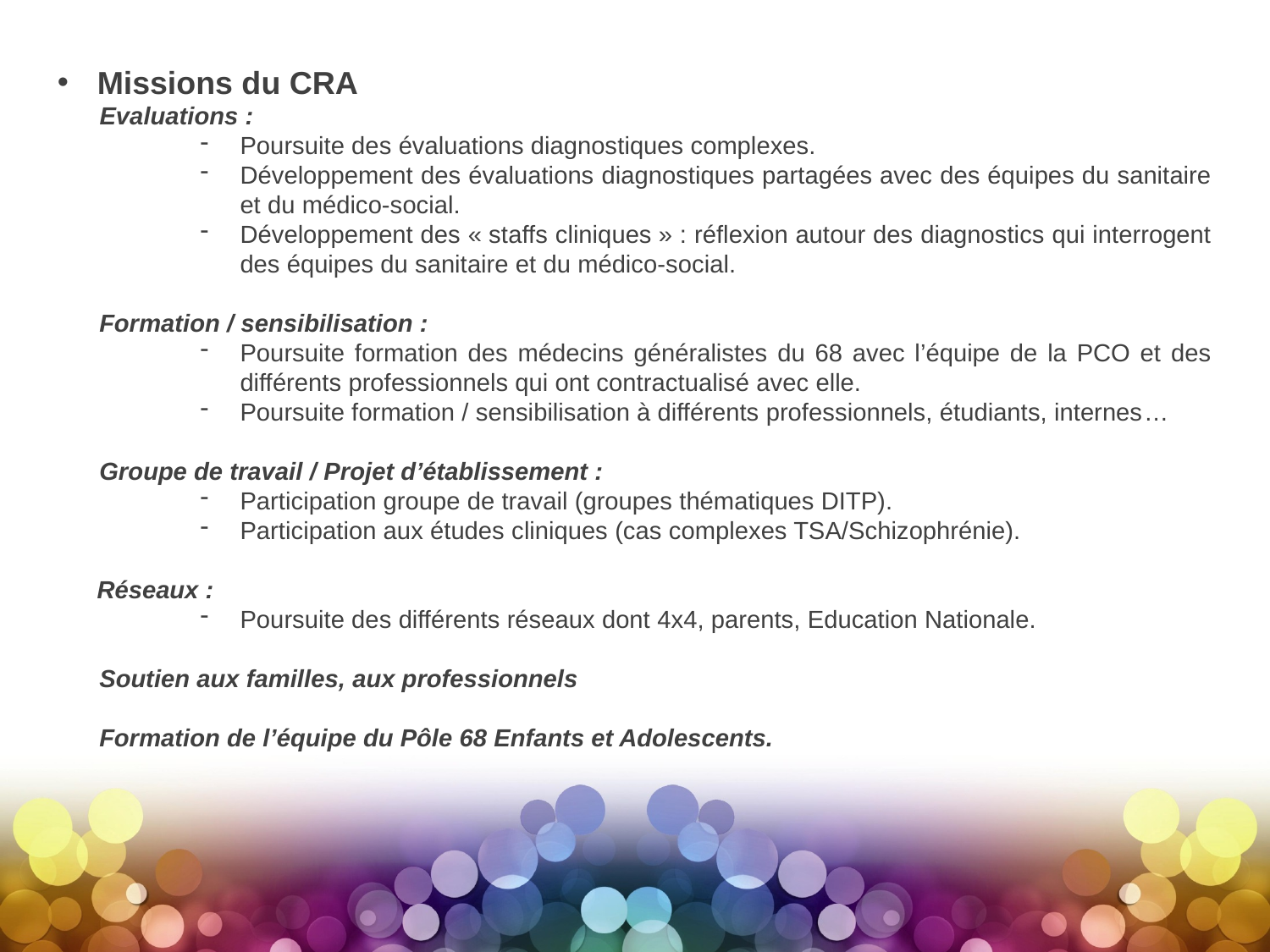

Missions du CRA
      Evaluations :
Poursuite des évaluations diagnostiques complexes.
Développement des évaluations diagnostiques partagées avec des équipes du sanitaire et du médico-social.
Développement des « staffs cliniques » : réflexion autour des diagnostics qui interrogent des équipes du sanitaire et du médico-social.

      Formation / sensibilisation :
Poursuite formation des médecins généralistes du 68 avec l’équipe de la PCO et des différents professionnels qui ont contractualisé avec elle.
Poursuite formation / sensibilisation à différents professionnels, étudiants, internes…

      Groupe de travail / Projet d’établissement :
Participation groupe de travail (groupes thématiques DITP).
Participation aux études cliniques (cas complexes TSA/Schizophrénie).

Réseaux :
Poursuite des différents réseaux dont 4x4, parents, Education Nationale.

      Soutien aux familles, aux professionnels

      Formation de l’équipe du Pôle 68 Enfants et Adolescents.